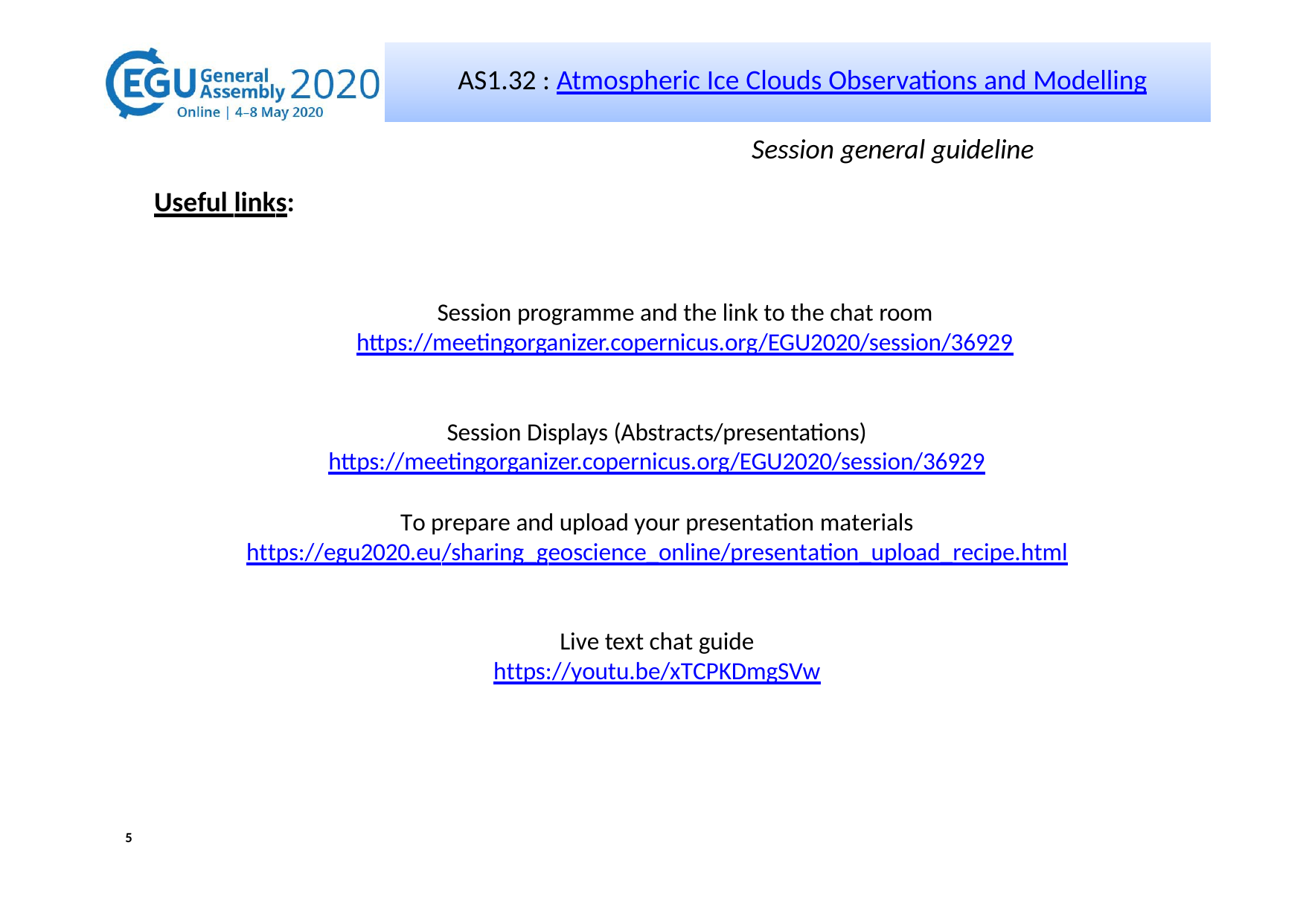

AS1.32 : Atmospheric Ice Clouds Observations and Modelling

Session general guideline

Useful links:
Session programme and the link to the chat room
https://meetingorganizer.copernicus.org/EGU2020/session/36929

Session Displays (Abstracts/presentations)
https://meetingorganizer.copernicus.org/EGU2020/session/36929

To prepare and upload your presentation materials
https://egu2020.eu/sharing_geoscience_online/presentation_upload_recipe.html

Live text chat guide
https://youtu.be/xTCPKDmgSVw
5